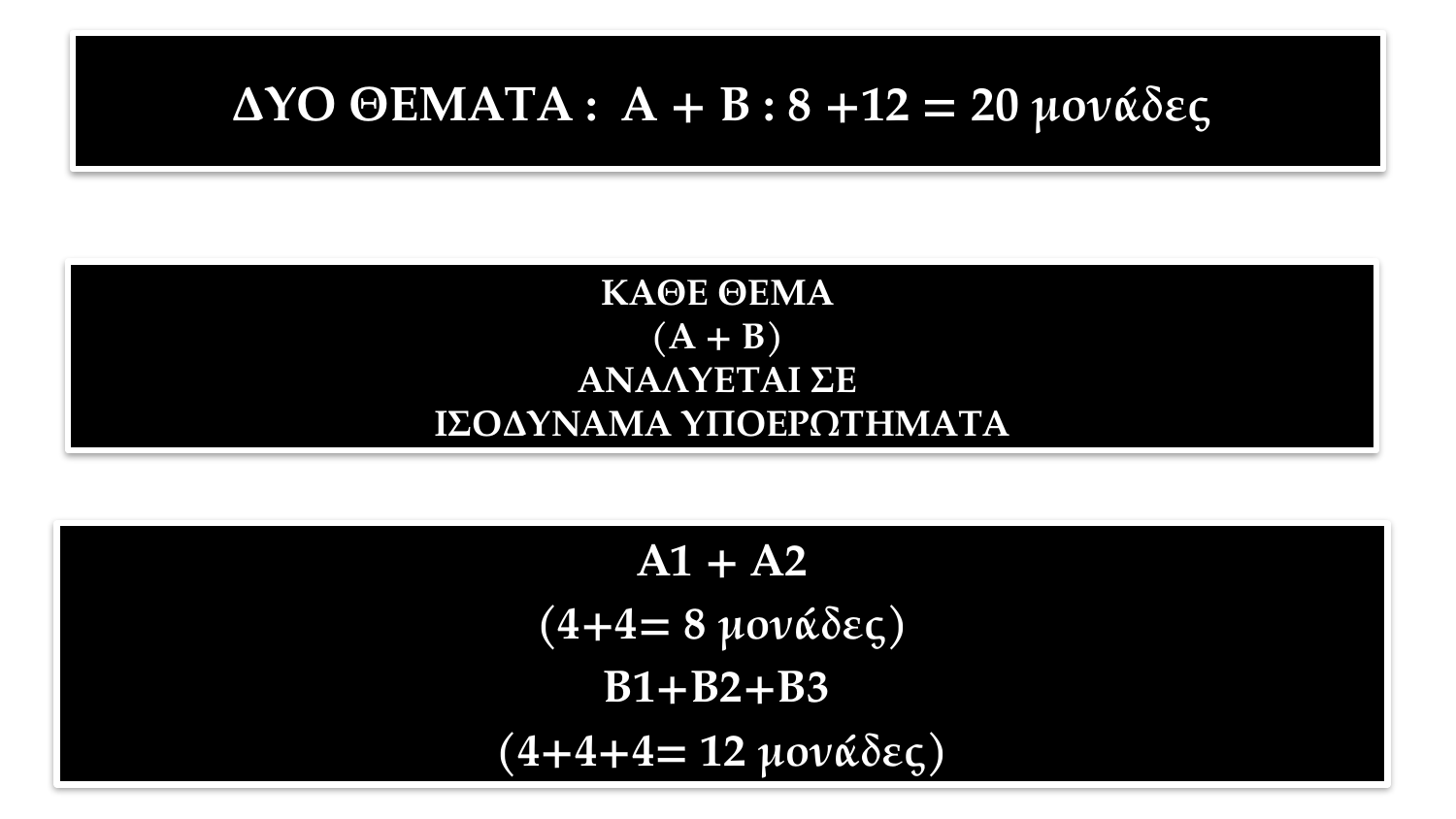

# ΔΥΟ ΘΕΜΑΤΑ :  Α + Β : 8 +12 = 20 μονάδες
ΚΑΘΕ ΘΕΜΑ
(Α + Β)
ΑΝΑΛΥΕΤΑΙ ΣΕ
 ΙΣΟΔΥΝΑΜΑ ΥΠΟΕΡΩΤΗΜΑΤΑ
Α1 + Α2
(4+4= 8 μονάδες)
Β1+Β2+Β3
(4+4+4= 12 μονάδες)